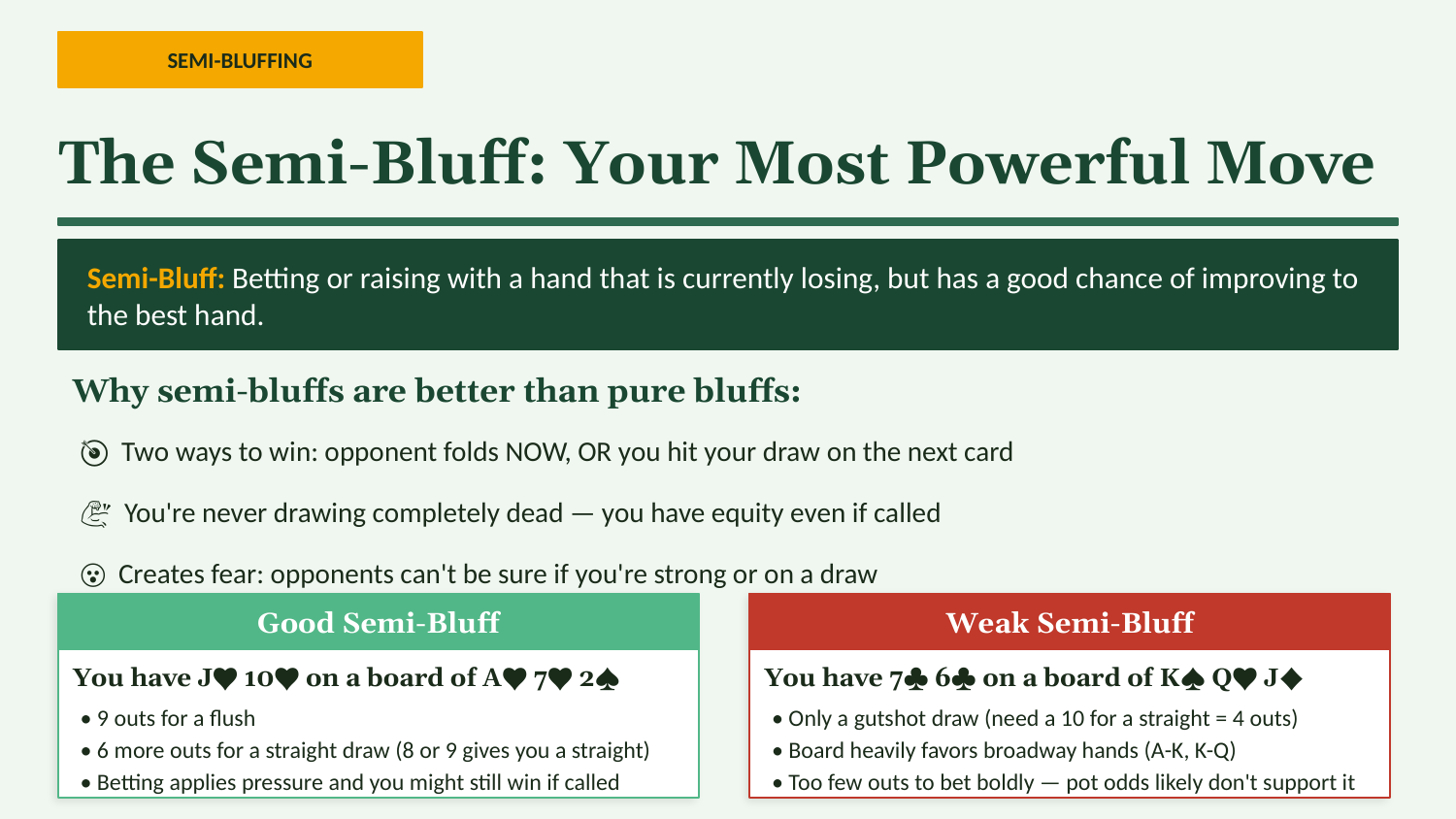

SEMI-BLUFFING
The Semi-Bluff: Your Most Powerful Move

Semi-Bluff: Betting or raising with a hand that is currently losing, but has a good chance of improving to the best hand.
Why semi-bluffs are better than pure bluffs:
🎯  Two ways to win: opponent folds NOW, OR you hit your draw on the next card
💪  You're never drawing completely dead — you have equity even if called
😮  Creates fear: opponents can't be sure if you're strong or on a draw

Good Semi-Bluff

Weak Semi-Bluff
You have J♥ 10♥ on a board of A♥ 7♥ 2♠
You have 7♣ 6♣ on a board of K♠ Q♥ J♦
• 9 outs for a flush
• Only a gutshot draw (need a 10 for a straight = 4 outs)
• 6 more outs for a straight draw (8 or 9 gives you a straight)
• Board heavily favors broadway hands (A-K, K-Q)
• Betting applies pressure and you might still win if called
• Too few outs to bet boldly — pot odds likely don't support it